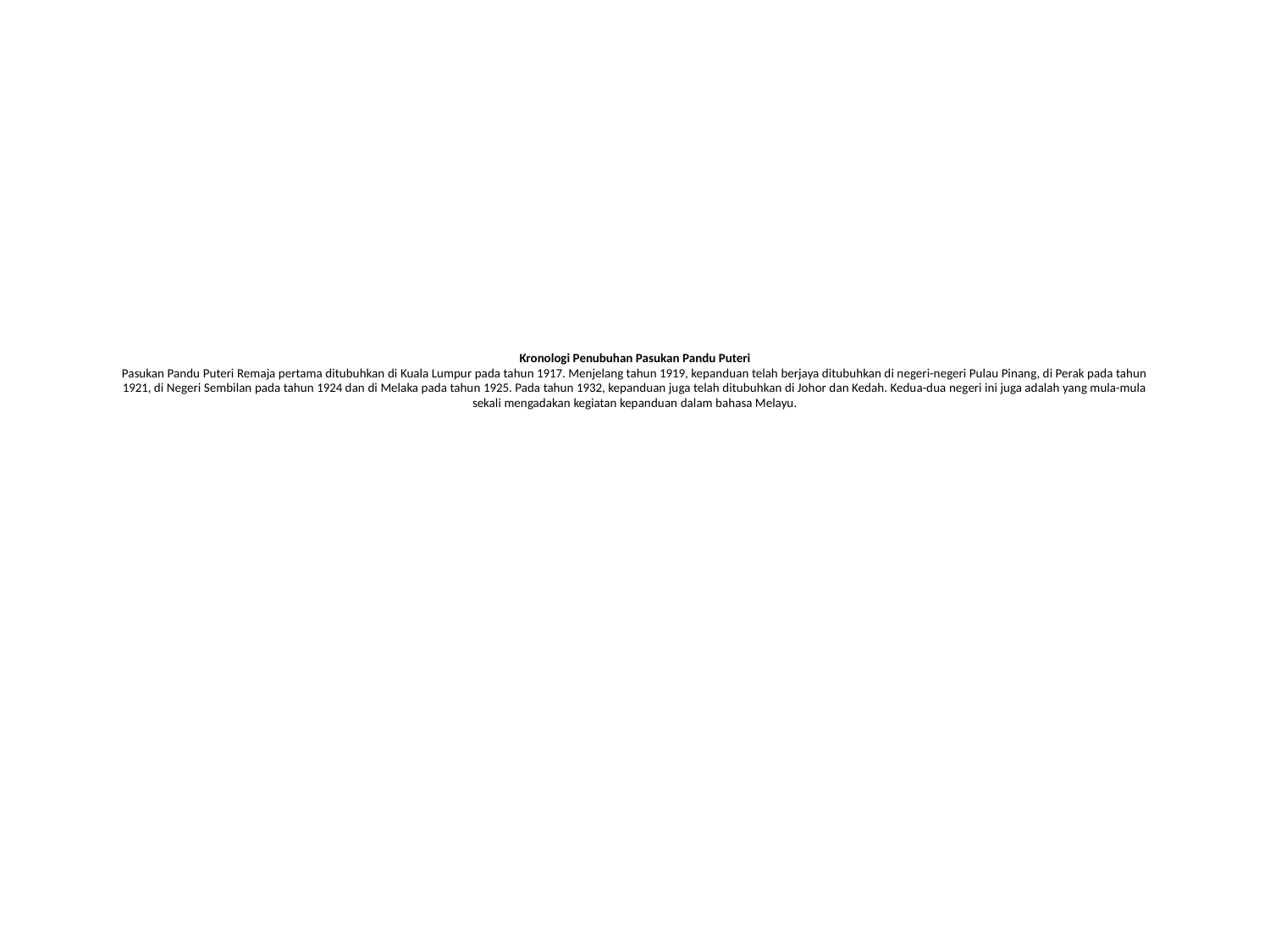

# Kronologi Penubuhan Pasukan Pandu Puteri Pasukan Pandu Puteri Remaja pertama ditubuhkan di Kuala Lumpur pada tahun 1917. Menjelang tahun 1919, kepanduan telah berjaya ditubuhkan di negeri-negeri Pulau Pinang, di Perak pada tahun 1921, di Negeri Sembilan pada tahun 1924 dan di Melaka pada tahun 1925. Pada tahun 1932, kepanduan juga telah ditubuhkan di Johor dan Kedah. Kedua-dua negeri ini juga adalah yang mula-mula sekali mengadakan kegiatan kepanduan dalam bahasa Melayu.